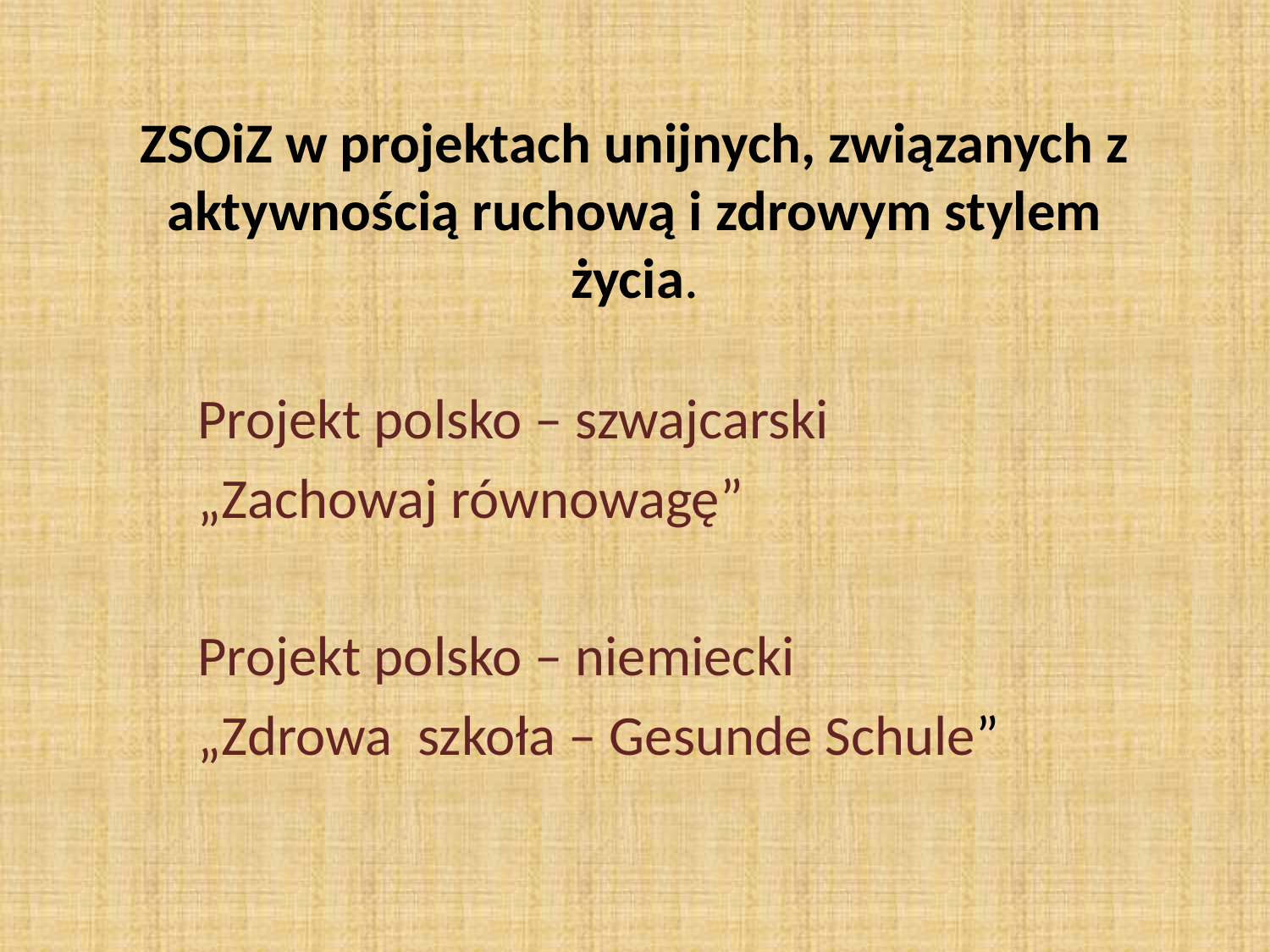

# ZSOiZ w projektach unijnych, związanych z aktywnością ruchową i zdrowym stylem życia.
Projekt polsko – szwajcarski
„Zachowaj równowagę”

Projekt polsko – niemiecki
„Zdrowa  szkoła – Gesunde Schule”